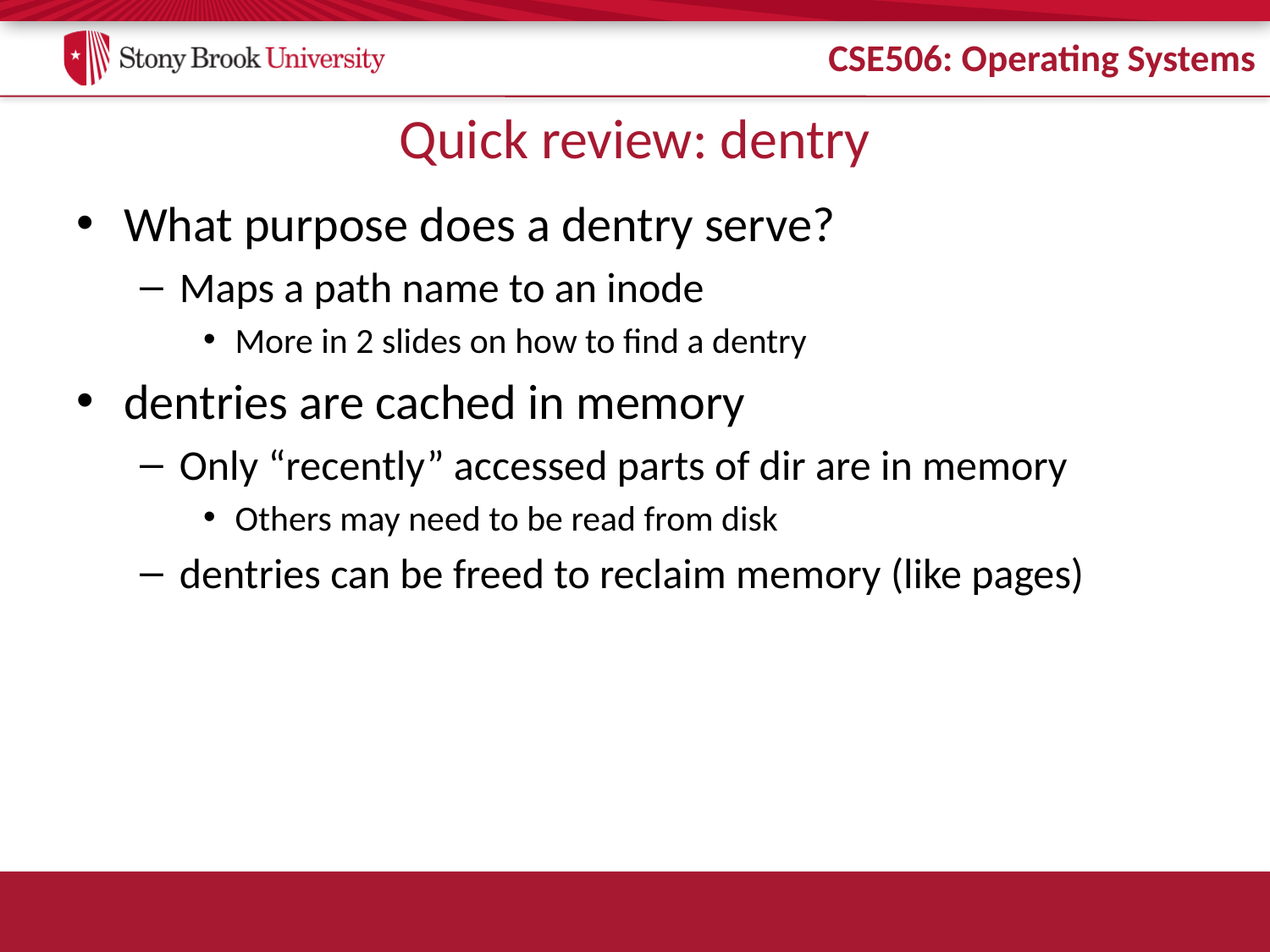

# Quick review: dentry
What purpose does a dentry serve?
Maps a path name to an inode
More in 2 slides on how to find a dentry
dentries are cached in memory
Only “recently” accessed parts of dir are in memory
Others may need to be read from disk
dentries can be freed to reclaim memory (like pages)